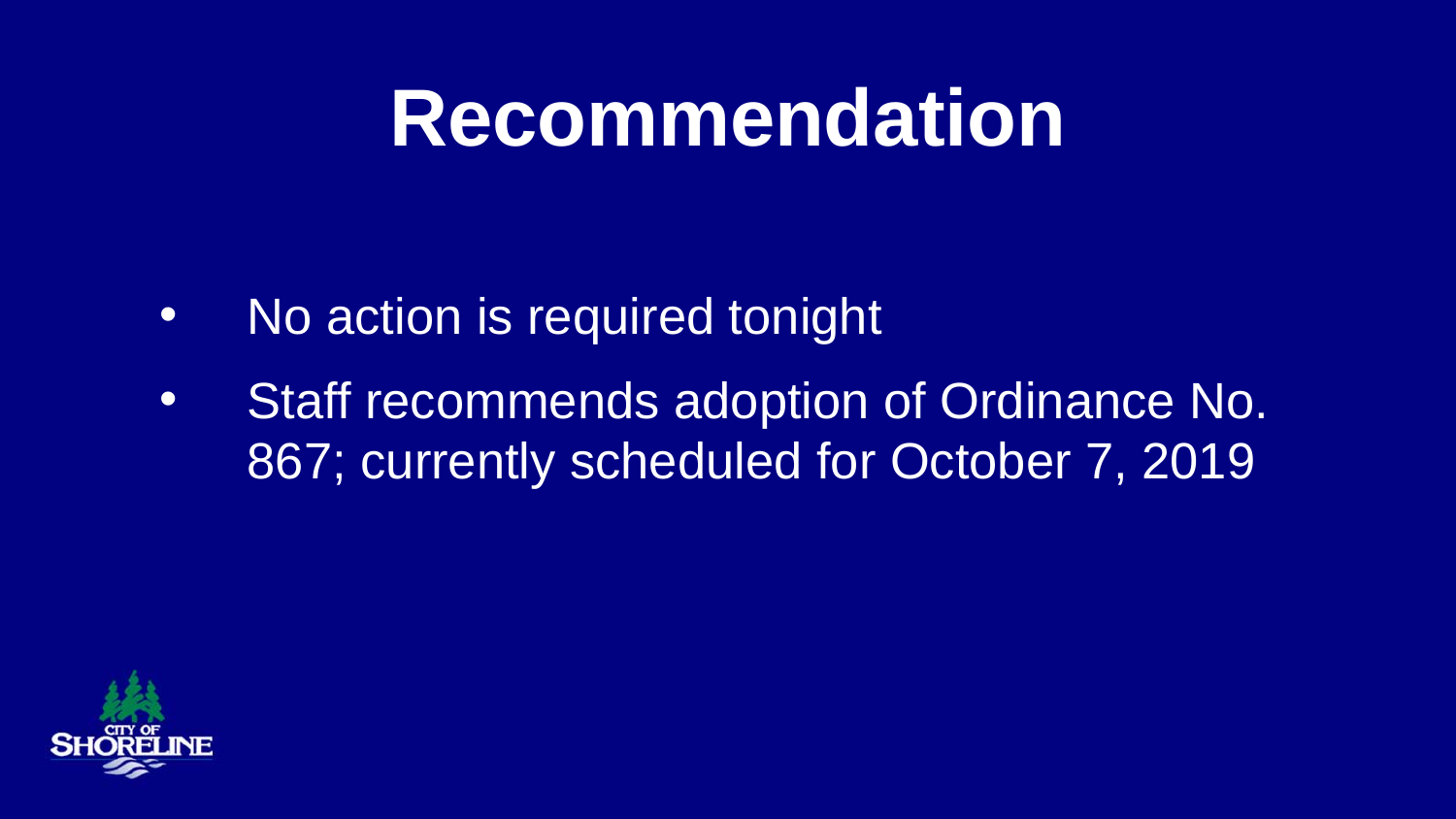

Recommendation
No action is required tonight

Staff recommends adoption of Ordinance No. 867; currently scheduled for October 7, 2019